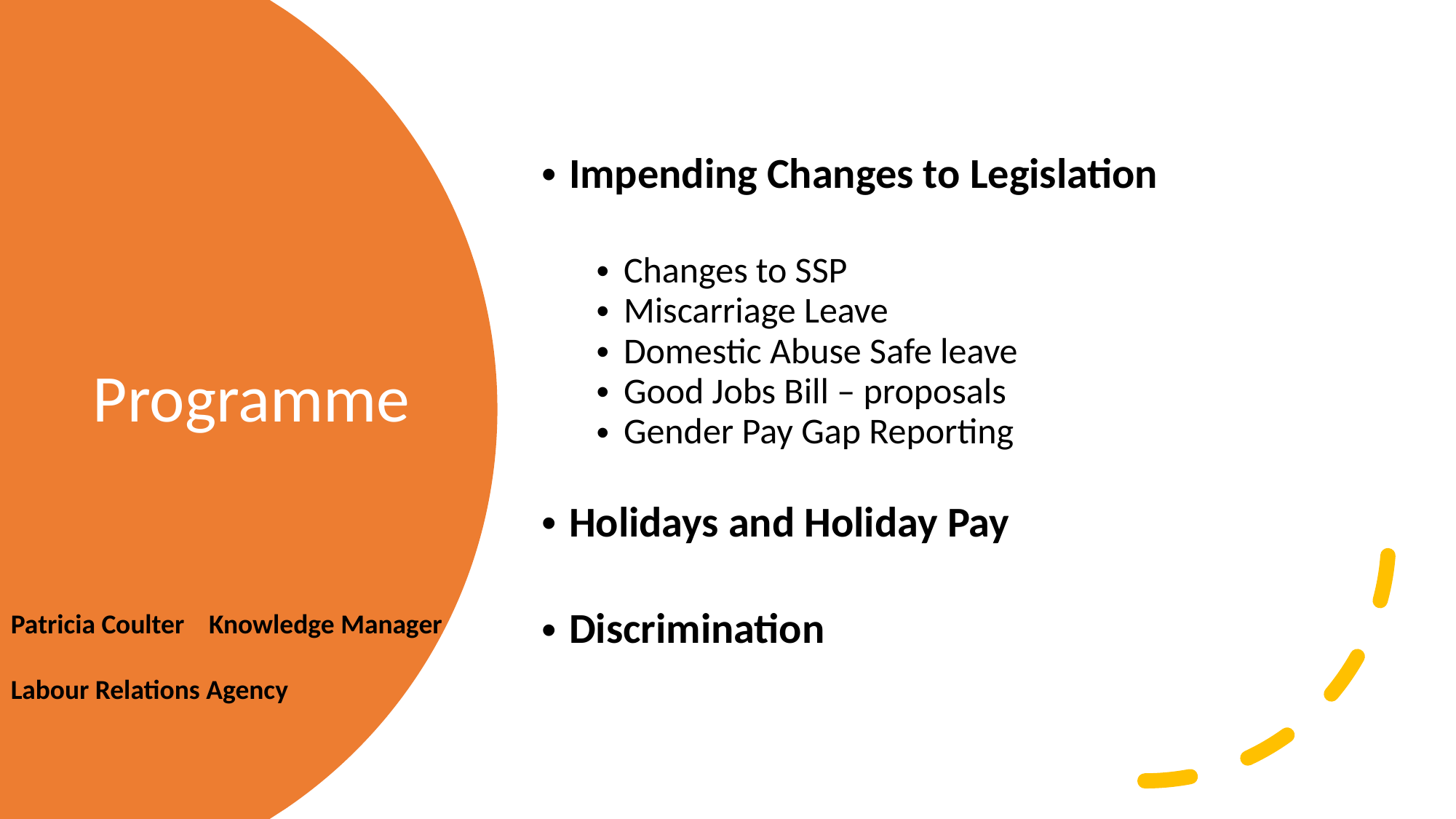

Impending Changes to Legislation

Changes to SSP
Miscarriage Leave
Domestic Abuse Safe leave
Good Jobs Bill – proposals
Gender Pay Gap Reporting

Holidays and Holiday Pay

Discrimination
# Programme

Patricia Coulter    Knowledge Manager

Labour Relations Agency